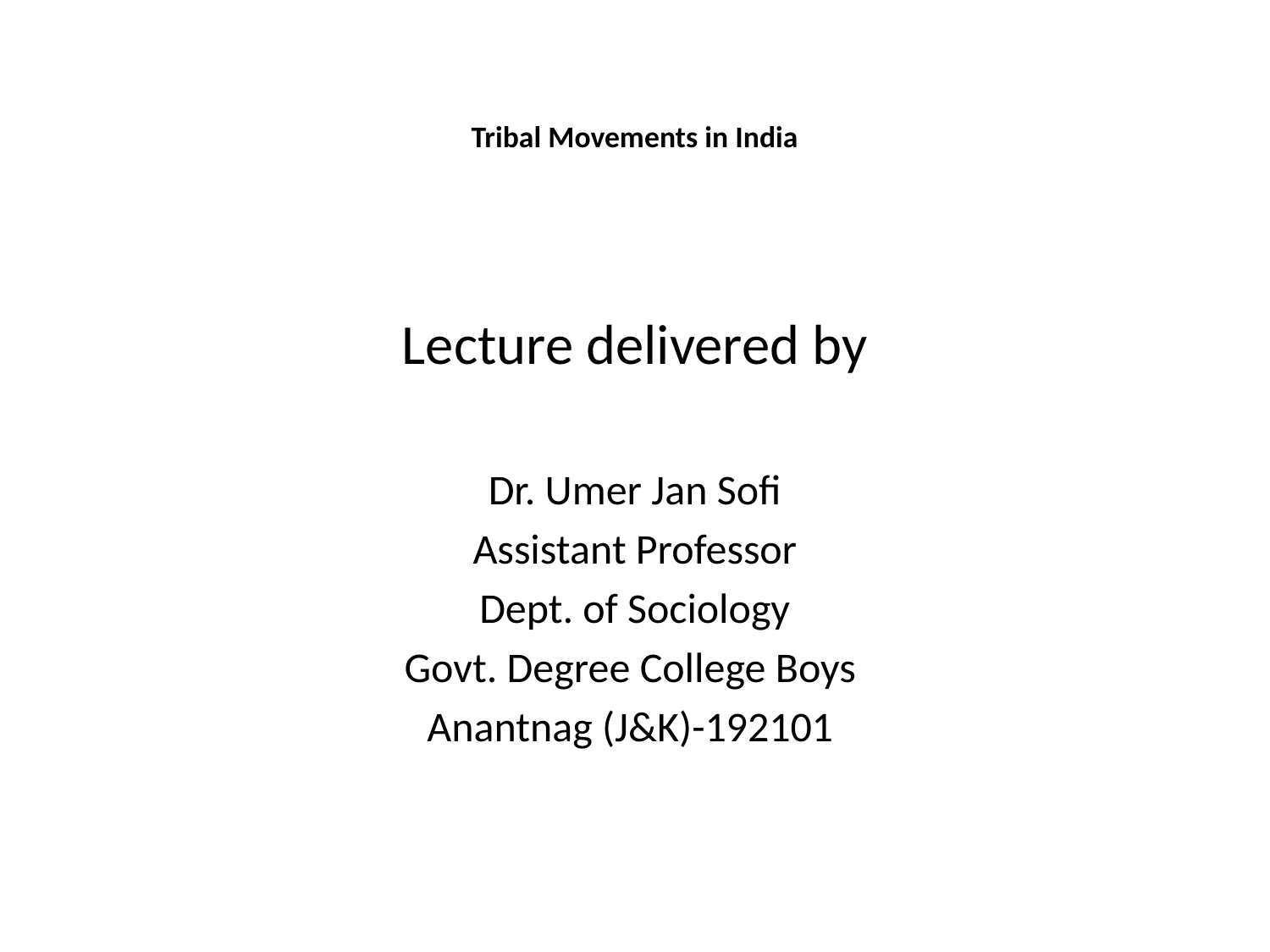

# Tribal Movements in India

Lecture delivered by

Dr. Umer Jan Sofi
Assistant Professor
Dept. of Sociology
Govt. Degree College Boys
Anantnag (J&K)-192101